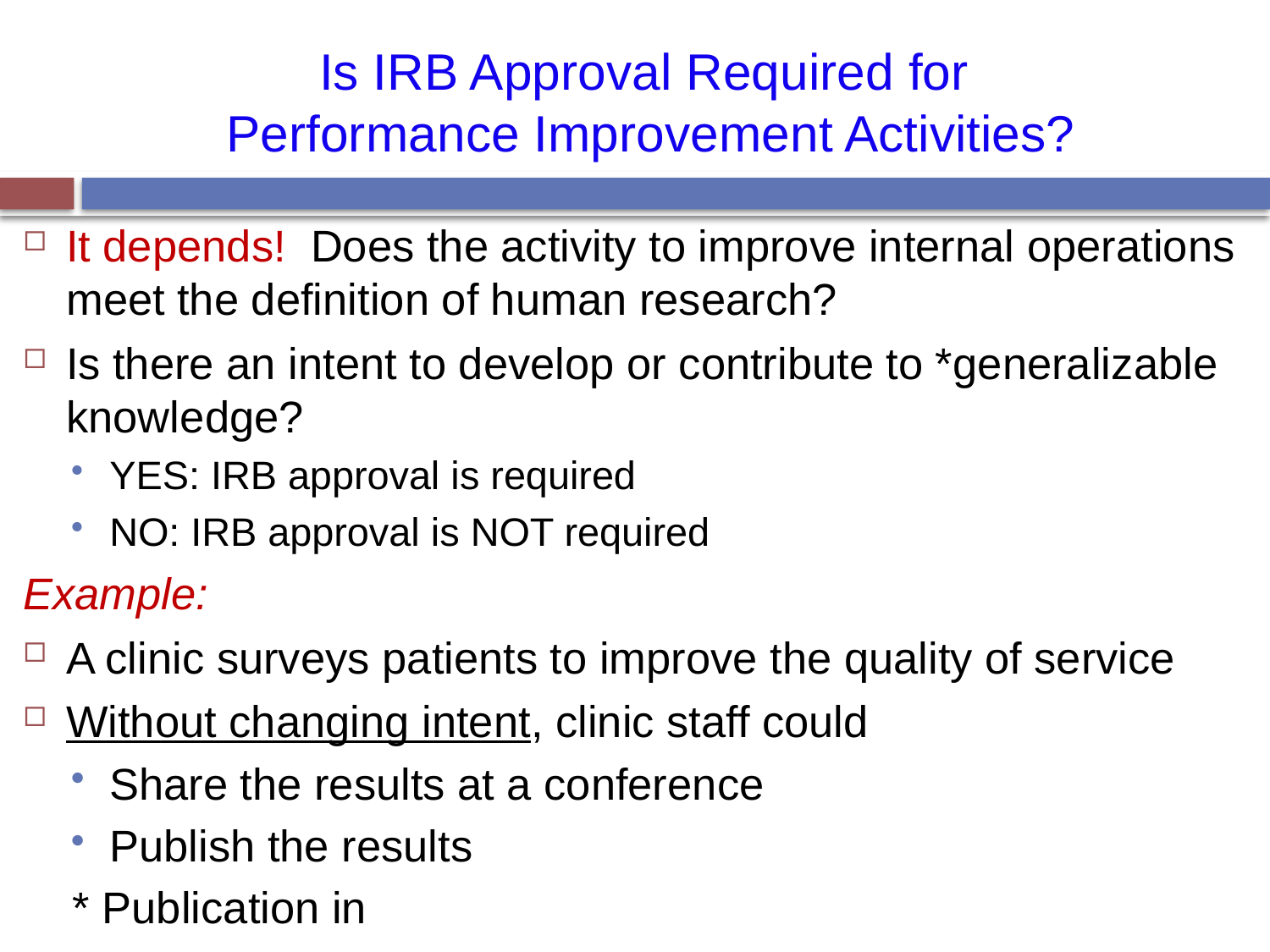

# Is IRB Approval Required for Performance Improvement Activities?
It depends!  Does the activity to improve internal operations meet the definition of human research?
Is there an intent to develop or contribute to *generalizable knowledge?
YES: IRB approval is required
NO: IRB approval is NOT required
Example:
A clinic surveys patients to improve the quality of service
Without changing intent, clinic staff could
Share the results at a conference
Publish the results
* Publication in